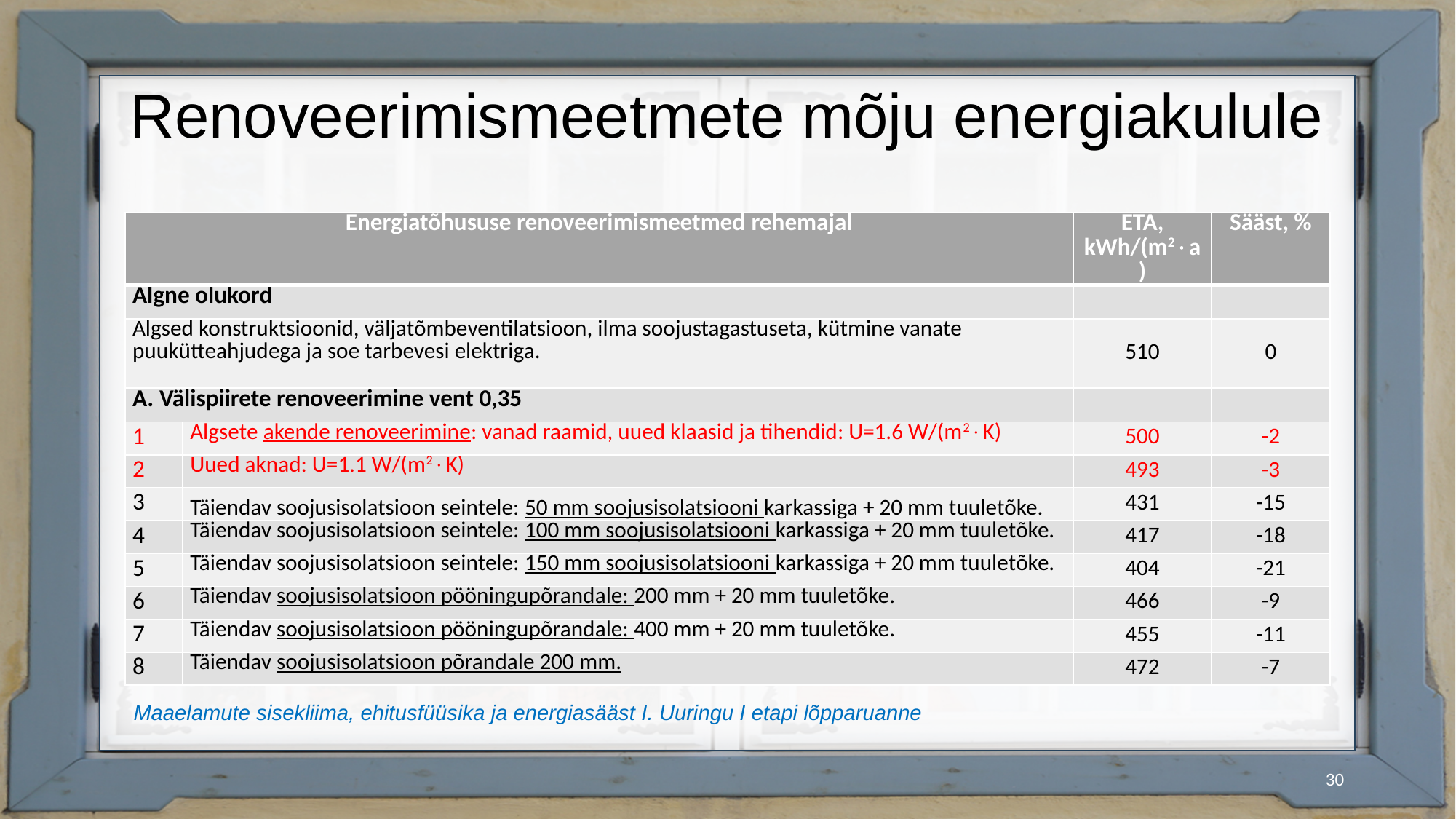

# Renoveerimismeetmete mõju energiakulule
| Energiatõhususe renoveerimismeetmed rehemajal |  | ETA, kWh/(m2⋅a) | Sääst, % |
| --- | --- | --- | --- |
| Algne olukord |  |  |  |
| Algsed konstruktsioonid, väljatõmbeventilatsioon, ilma soojustagastuseta, kütmine vanate puukütteahjudega ja soe tarbevesi elektriga. |  | 510 | 0 |
| A. Välispiirete renoveerimine vent 0,35 |  |  |  |
| 1 | Algsete akende renoveerimine: vanad raamid, uued klaasid ja tihendid: U=1.6 W/(m2⋅K) | 500 | -2 |
| 2 | Uued aknad: U=1.1 W/(m2⋅K) | 493 | -3 |
| 3 | Täiendav soojusisolatsioon seintele: 50 mm soojusisolatsiooni karkassiga + 20 mm tuuletõke. | 431 | -15 |
| 4 | Täiendav soojusisolatsioon seintele: 100 mm soojusisolatsiooni karkassiga + 20 mm tuuletõke. | 417 | -18 |
| 5 | Täiendav soojusisolatsioon seintele: 150 mm soojusisolatsiooni karkassiga + 20 mm tuuletõke. | 404 | -21 |
| 6 | Täiendav soojusisolatsioon pööningupõrandale: 200 mm + 20 mm tuuletõke. | 466 | -9 |
| 7 | Täiendav soojusisolatsioon pööningupõrandale: 400 mm + 20 mm tuuletõke. | 455 | -11 |
| 8 | Täiendav soojusisolatsioon põrandale 200 mm. | 472 | -7 |
Maaelamute sisekliima, ehitusfüüsika ja energiasääst I. Uuringu I etapi lõpparuanne

30